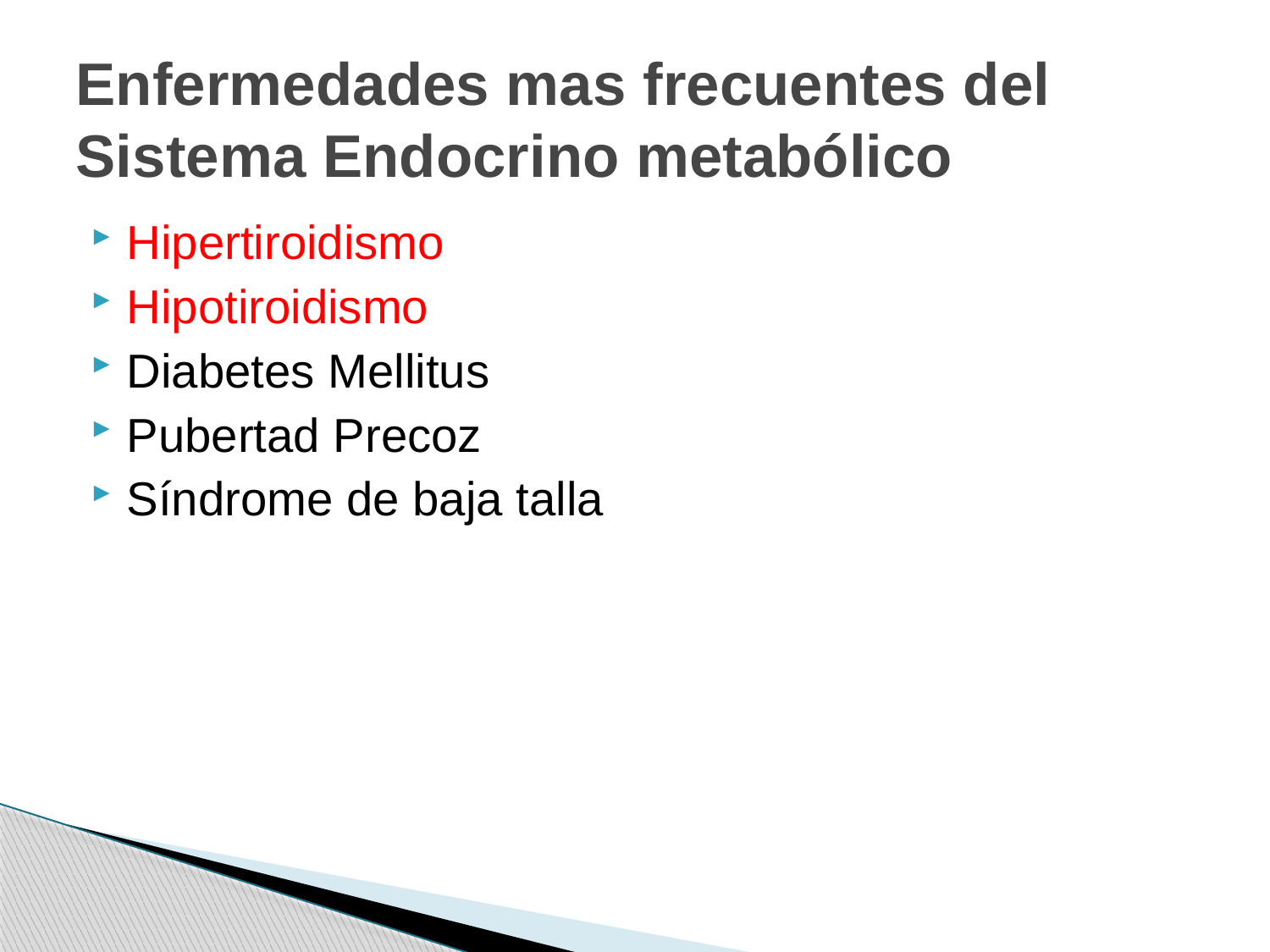

# Enfermedades mas frecuentes del Sistema Endocrino metabólico
Hipertiroidismo
Hipotiroidismo
Diabetes Mellitus
Pubertad Precoz
Síndrome de baja talla